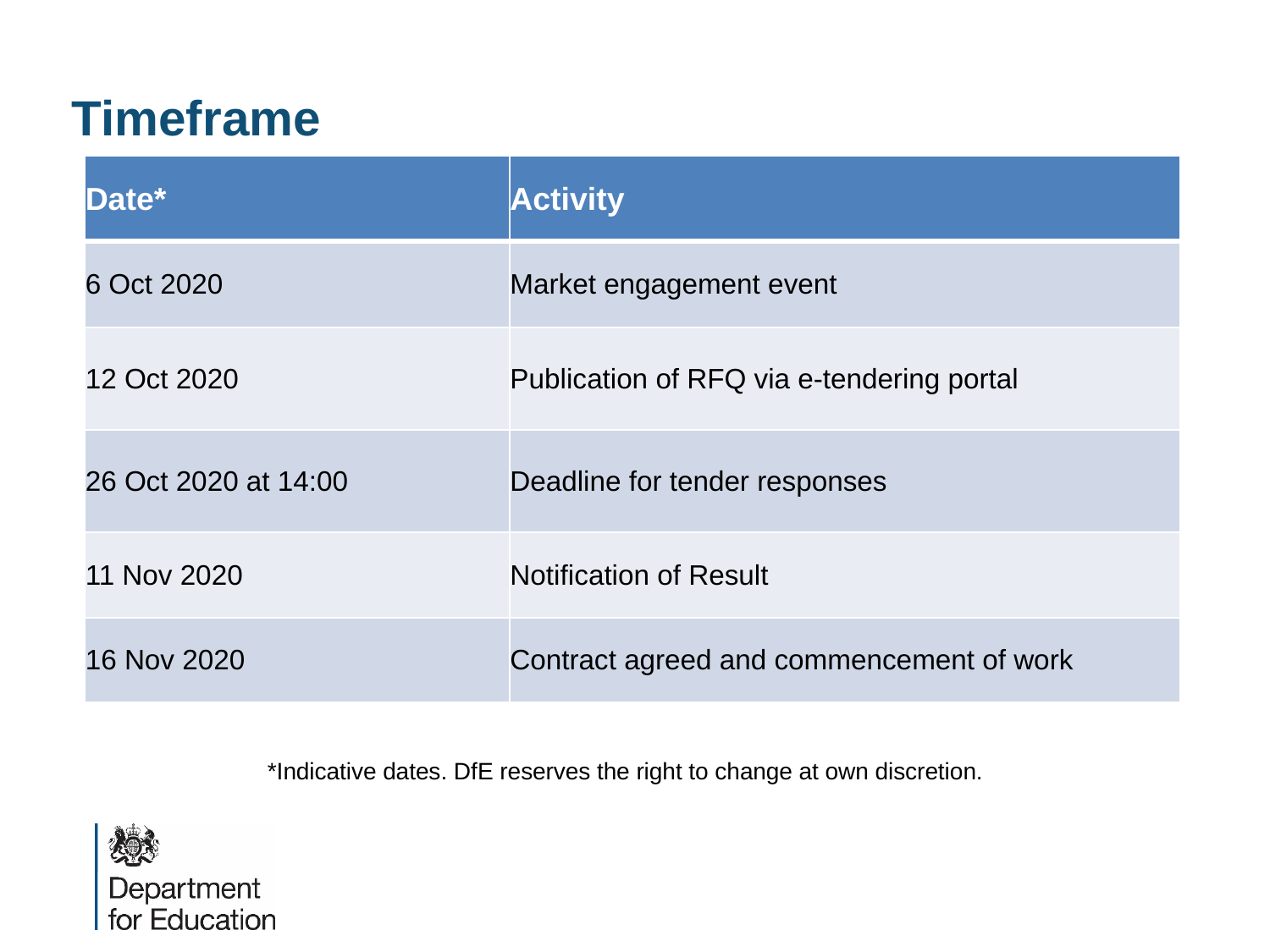

# Timeframe
| Date\* | Activity |
| --- | --- |
| 6 Oct 2020 | Market engagement event |
| 12 Oct 2020 | Publication of RFQ via e-tendering portal |
| 26 Oct 2020 at 14:00 | Deadline for tender responses |
| 11 Nov 2020 | Notification of Result |
| 16 Nov 2020 | Contract agreed and commencement of work |
*Indicative dates. DfE reserves the right to change at own discretion.